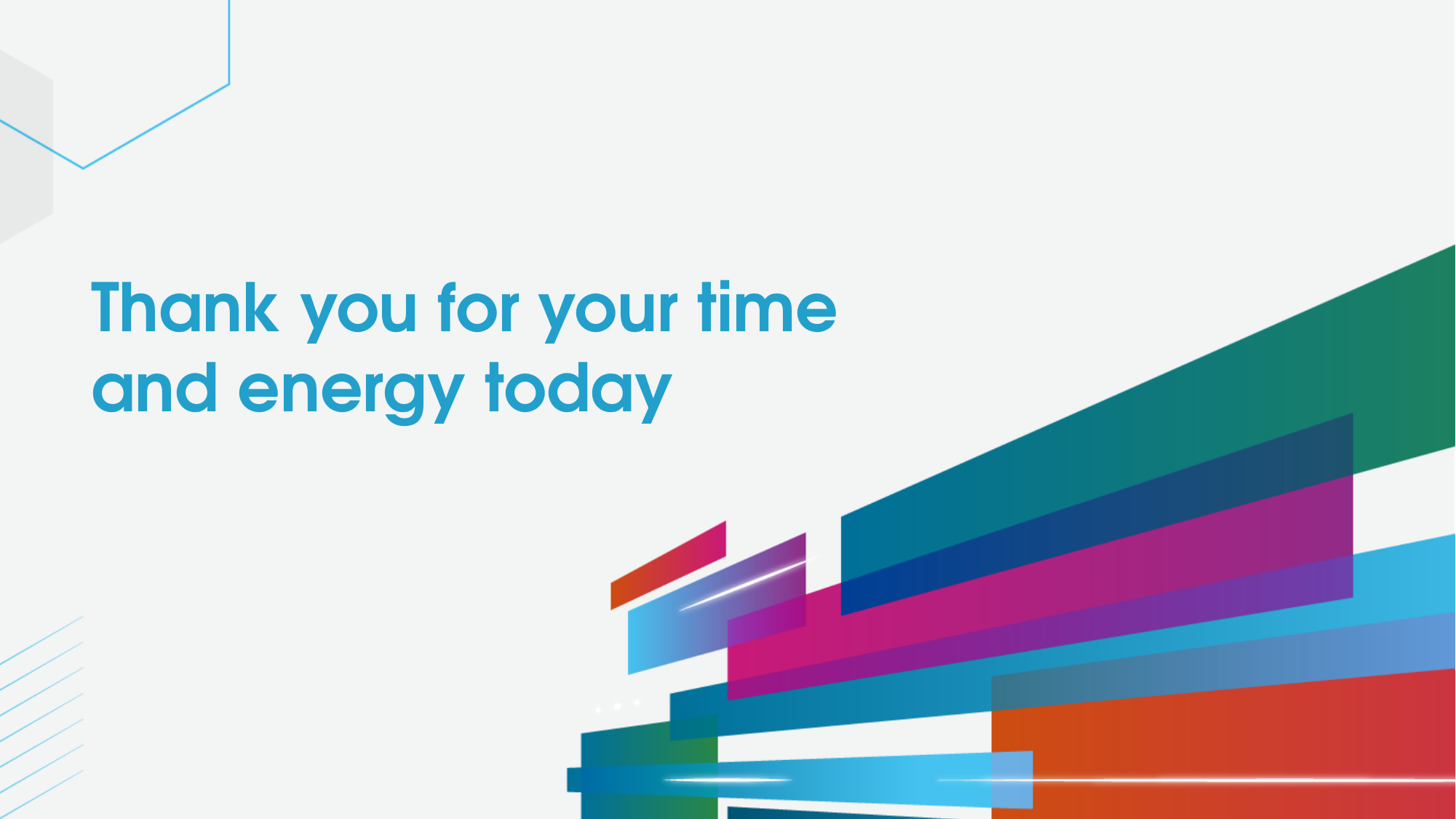

# Thank you for your time and energy today